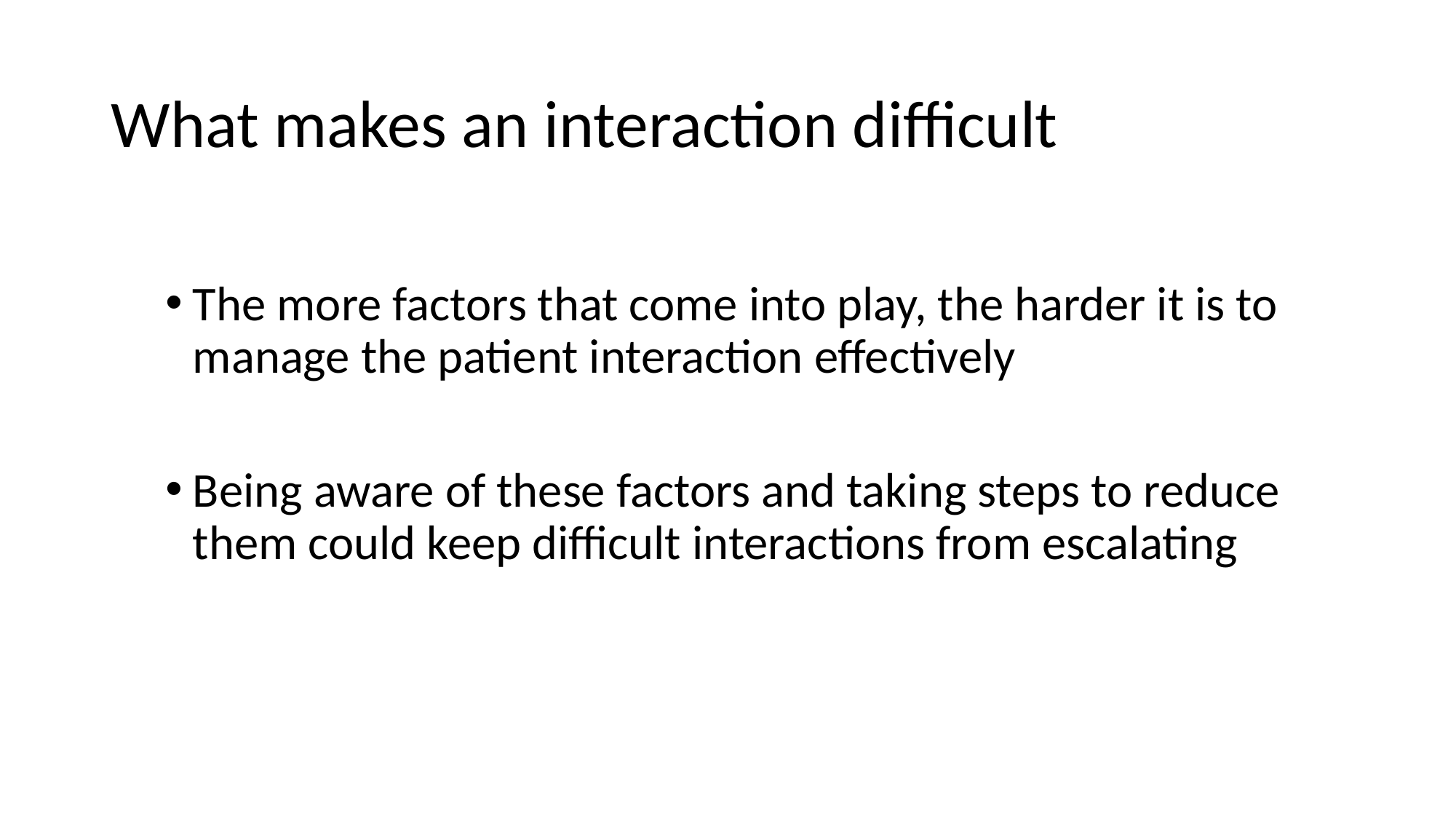

# What makes an interaction difficult
The more factors that come into play, the harder it is to manage the patient interaction effectively

Being aware of these factors and taking steps to reduce them could keep difficult interactions from escalating